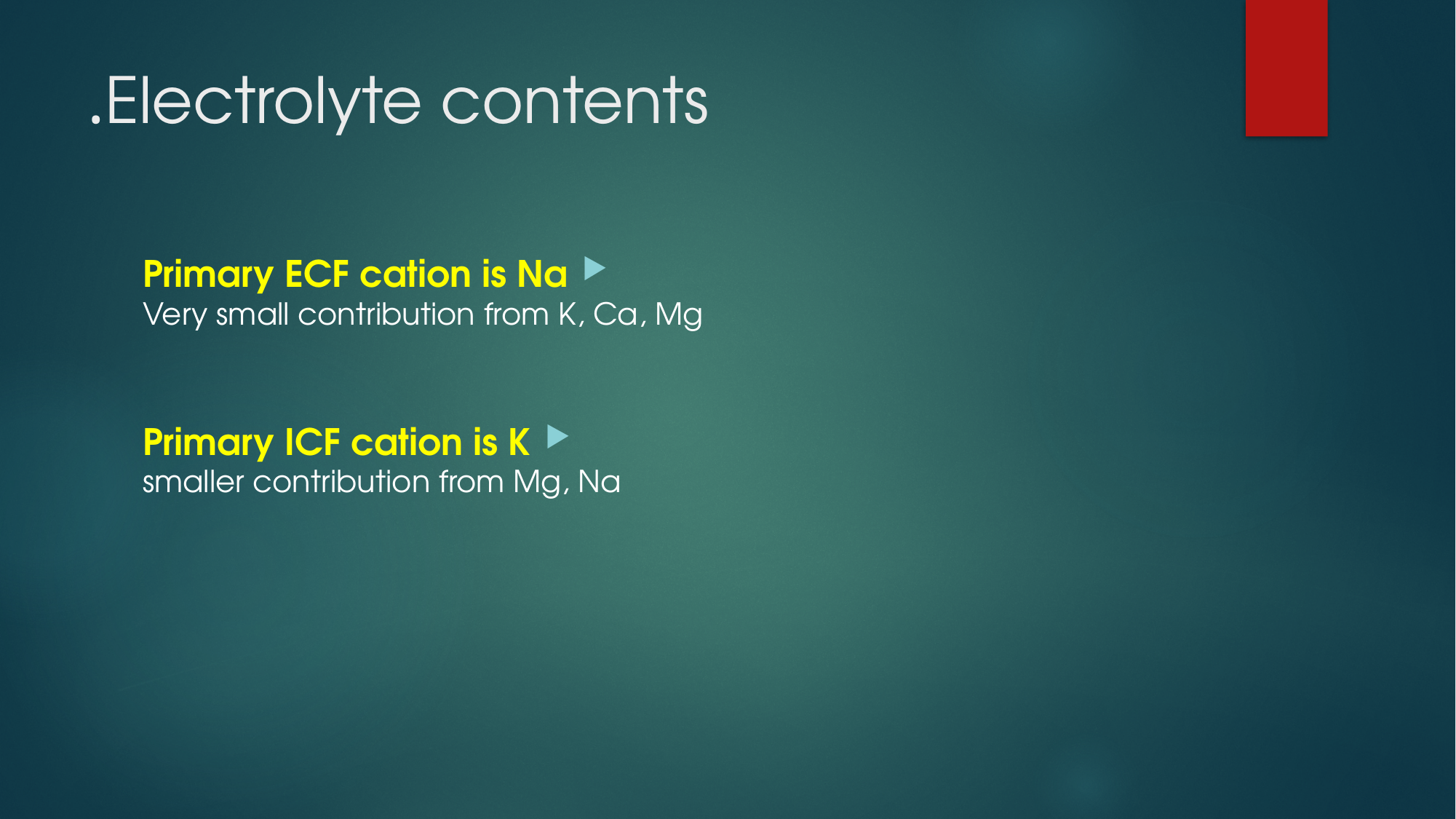

# Electrolyte contents.
Primary ECF cation is Na
Very small contribution from K, Ca, Mg
Primary ICF cation is K
smaller contribution from Mg, Na